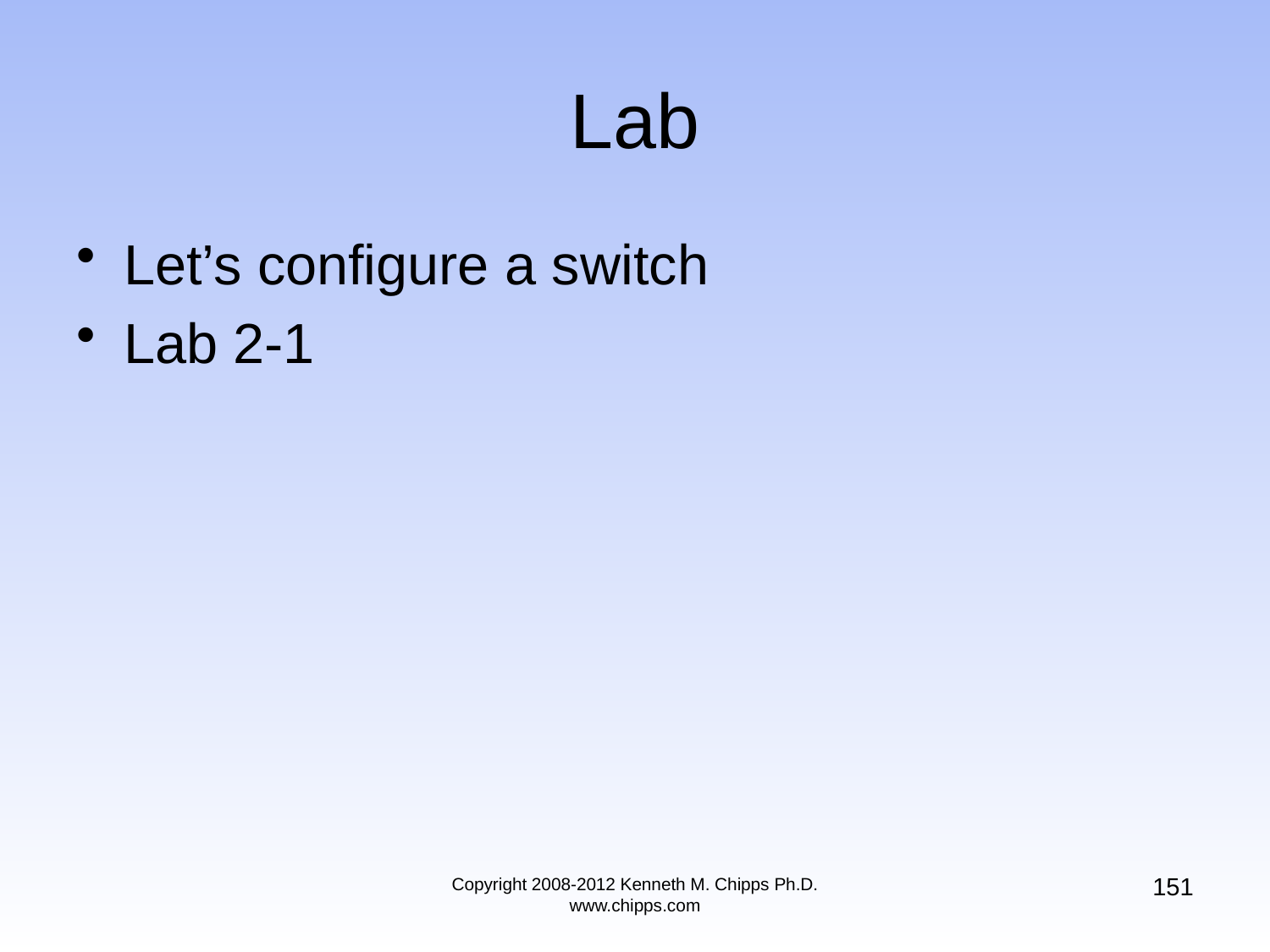

# Lab
Let’s configure a switch
Lab 2-1
151
Copyright 2008-2012 Kenneth M. Chipps Ph.D. www.chipps.com